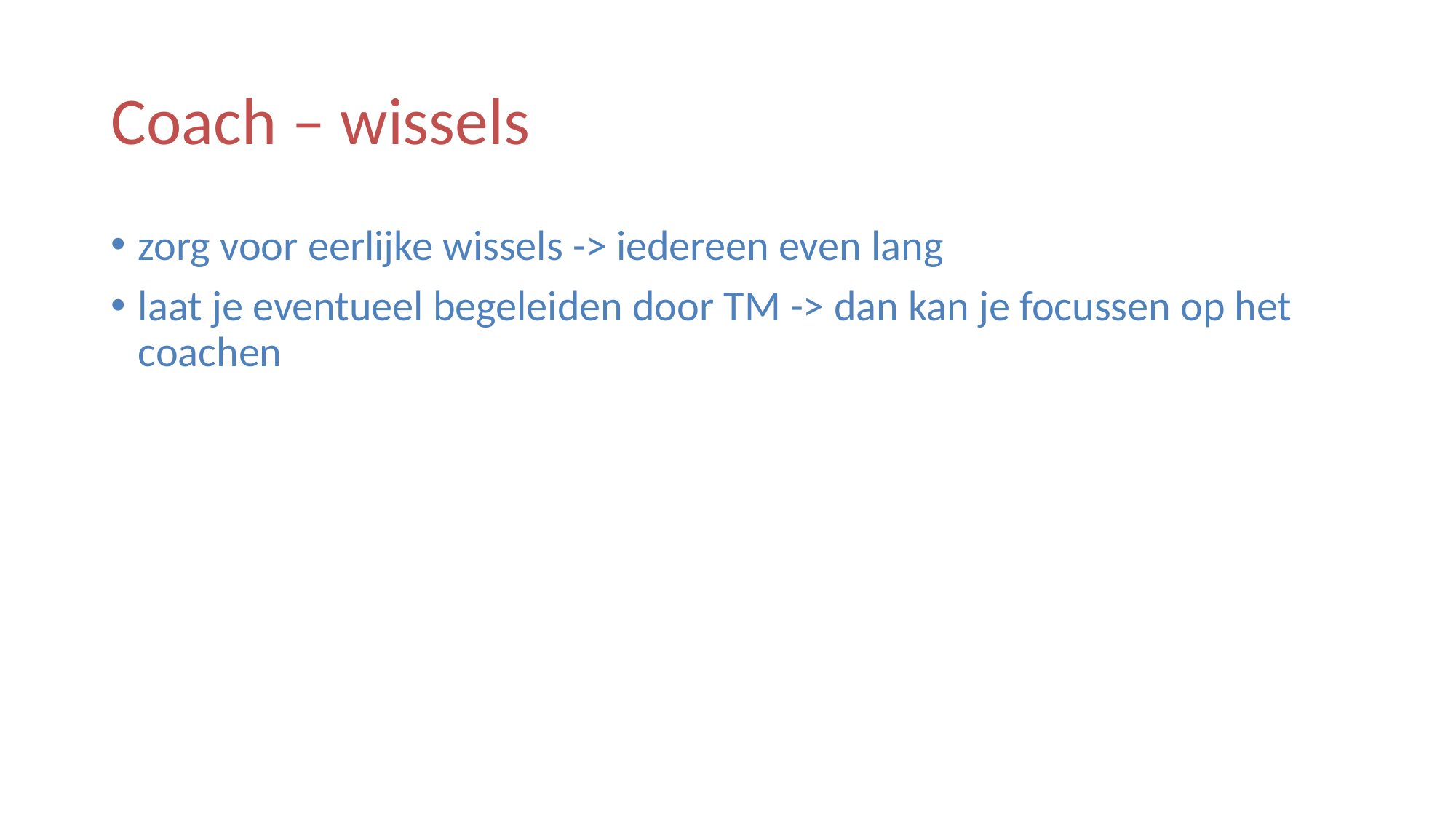

# Coach – wissels
zorg voor eerlijke wissels -> iedereen even lang
laat je eventueel begeleiden door TM -> dan kan je focussen op het coachen